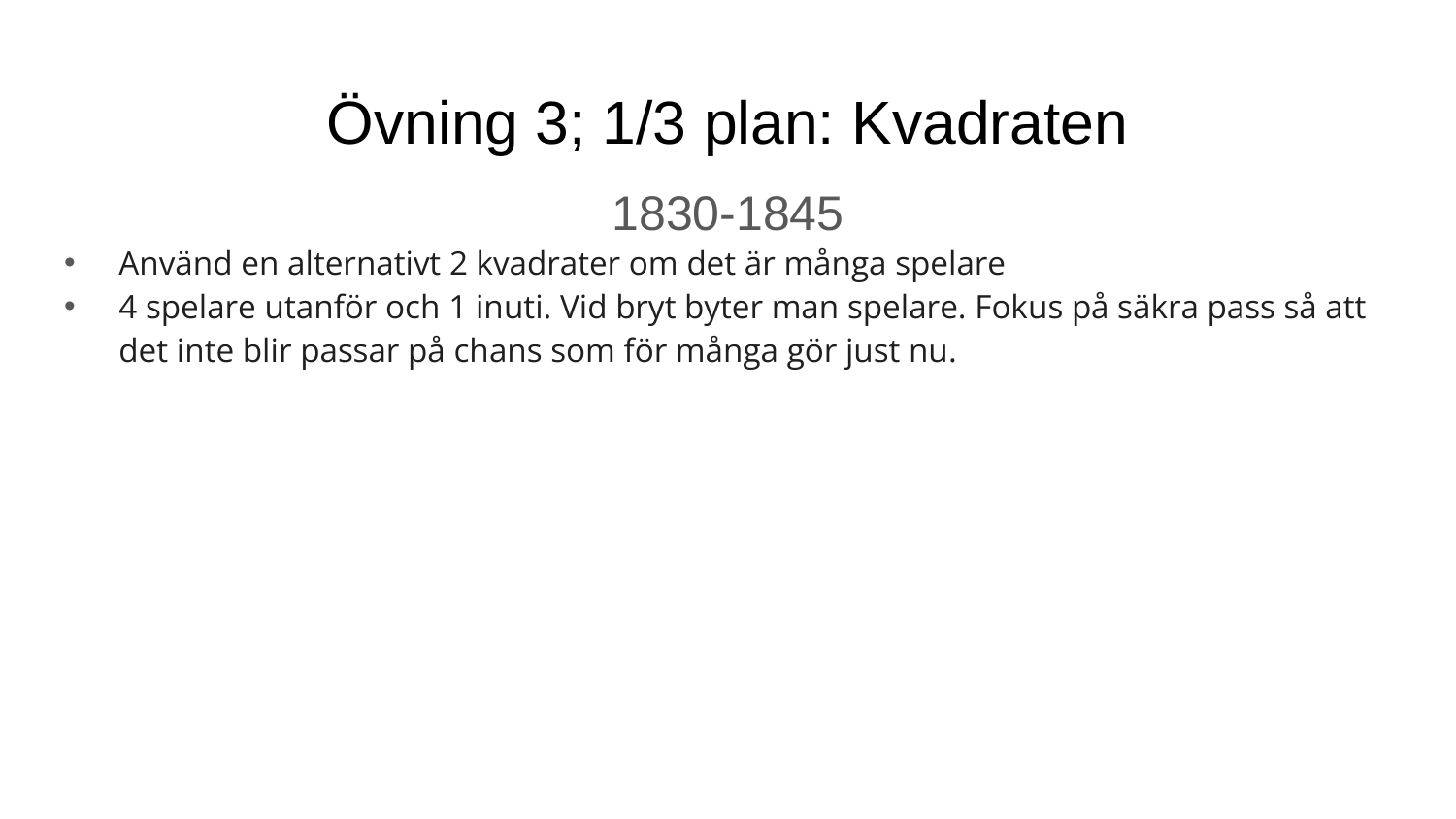

# Övning 3; 1/3 plan: Kvadraten
1830-1845
Använd en alternativt 2 kvadrater om det är många spelare
4 spelare utanför och 1 inuti. Vid bryt byter man spelare. Fokus på säkra pass så att det inte blir passar på chans som för många gör just nu.